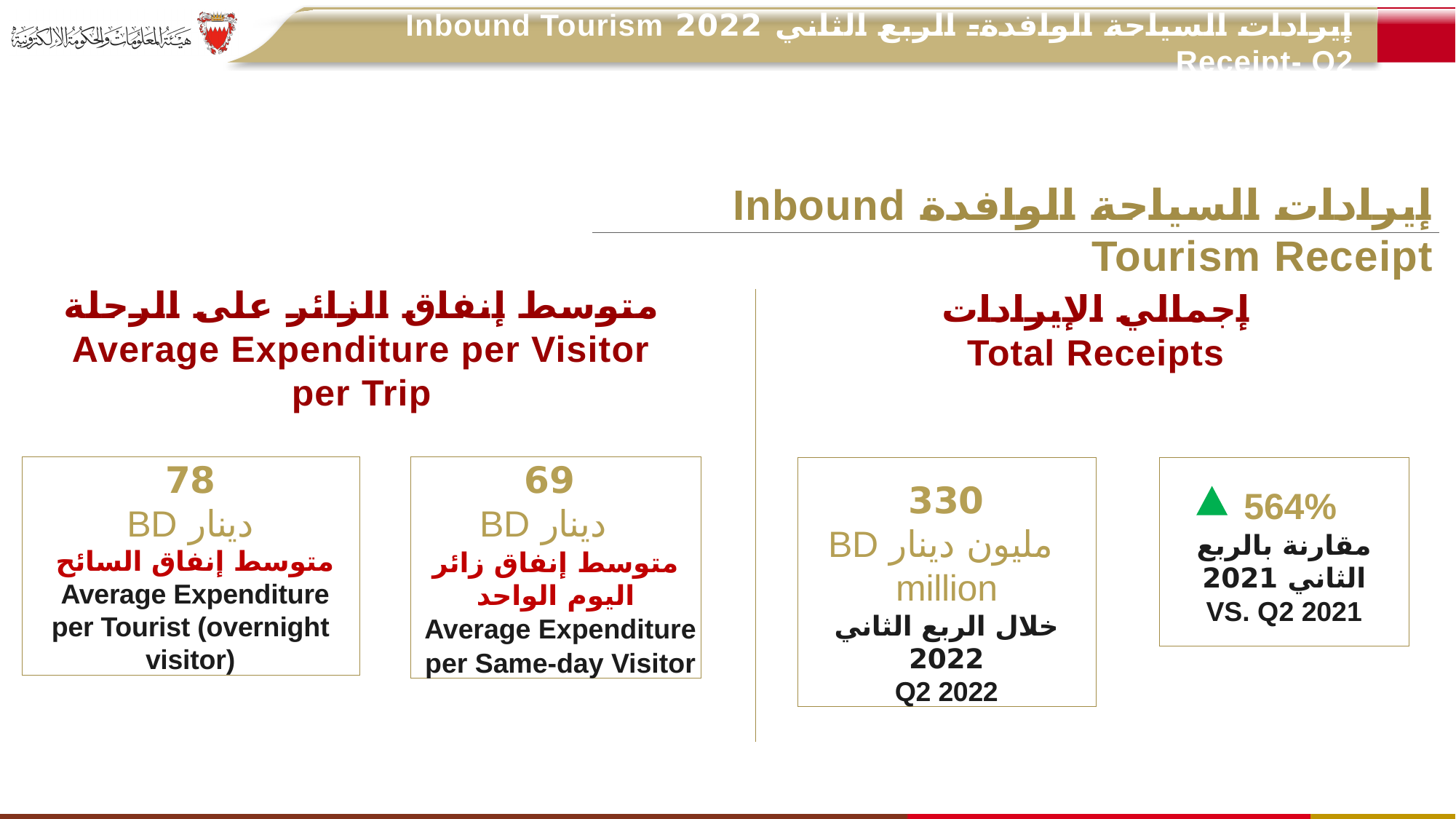

# إيرادات السياحة الوافدة- الربع الثاني 2022 Inbound Tourism Receipt- Q2
إيرادات السياحة الوافدة Inbound Tourism Receipt

متوسط إنفاق الزائر على الرحلة
Average Expenditure per Visitor per Trip
إجمالي الإيرادات
Total Receipts
78
دينار BD
متوسط إنفاق السائح
Average Expenditure
per Tourist (overnight visitor)
69
 دينار BD
متوسط إنفاق زائر اليوم الواحد
Average Expenditure
per Same-day Visitor

330
 مليون دينار BD million
خلال الربع الثاني 2022
Q2 2022

564%
مقارنة بالربع الثاني 2021
VS. Q2 2021